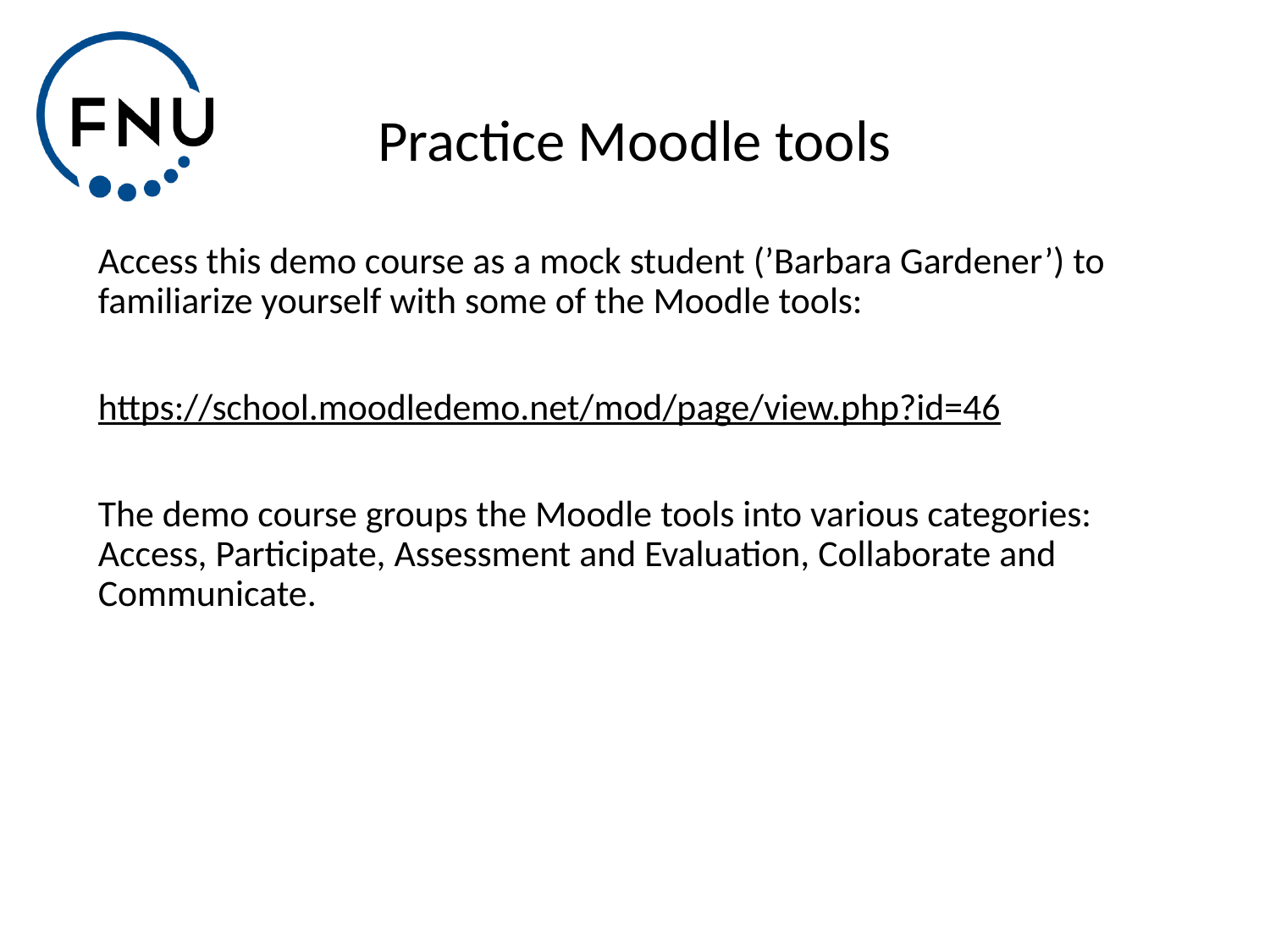

# Practice Moodle tools
Access this demo course as a mock student (’Barbara Gardener’) to familiarize yourself with some of the Moodle tools:

https://school.moodledemo.net/mod/page/view.php?id=46

The demo course groups the Moodle tools into various categories: Access, Participate, Assessment and Evaluation, Collaborate and Communicate.
55